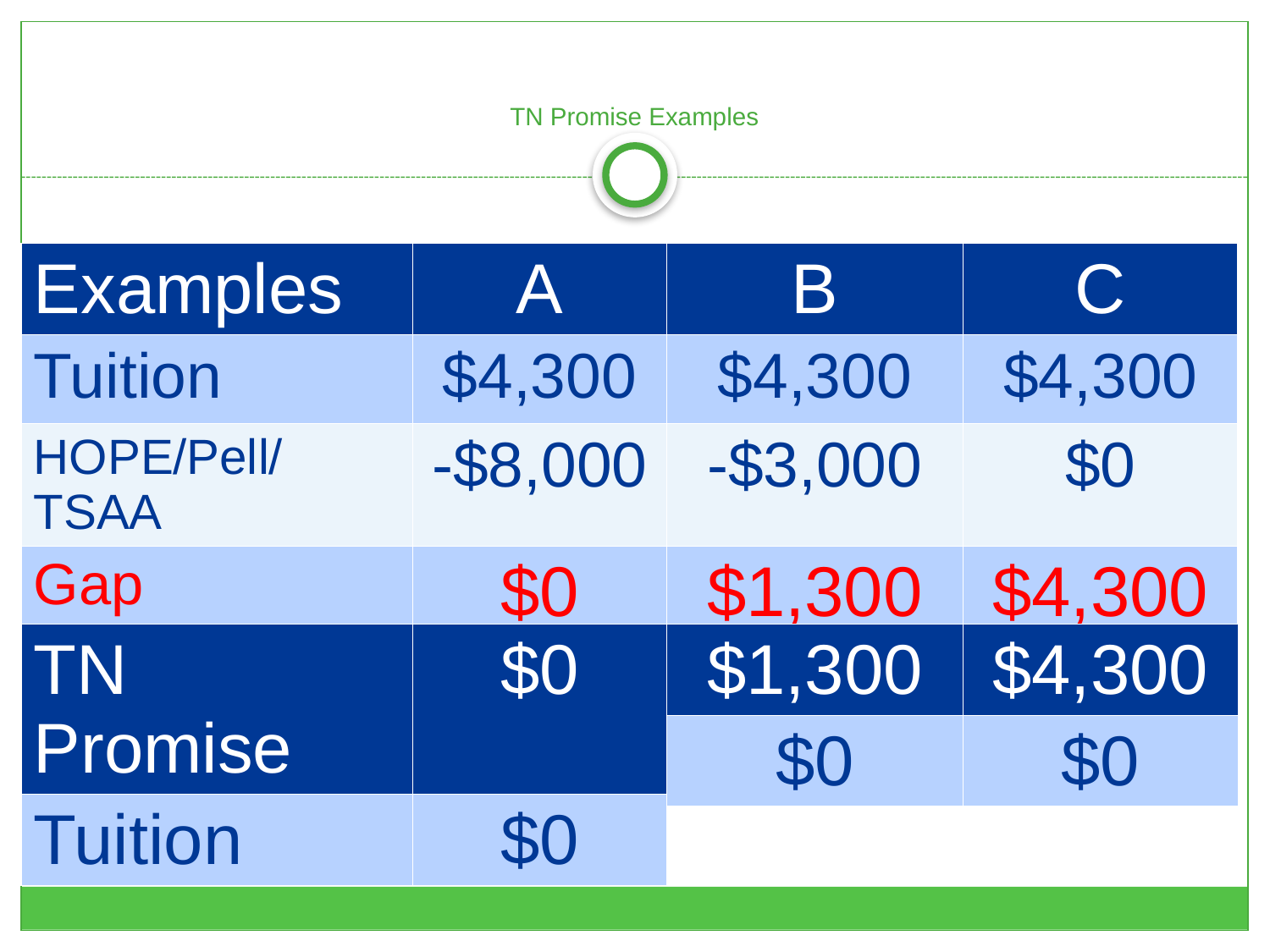

# TN Promise Examples
| Examples | A | B | C |
| --- | --- | --- | --- |
| Tuition | $4,300 | $4,300 | $4,300 |
| HOPE/Pell/TSAA | -$8,000 | -$3,000 | $0 |
| Gap | $0 | $1,300 | $4,300 |
|  |  |  |  |
| TN Promise | $0 |
| --- | --- |
| Tuition | $0 |
| $1,300 |
| --- |
| $0 |
| $4,300 |
| --- |
| $0 |